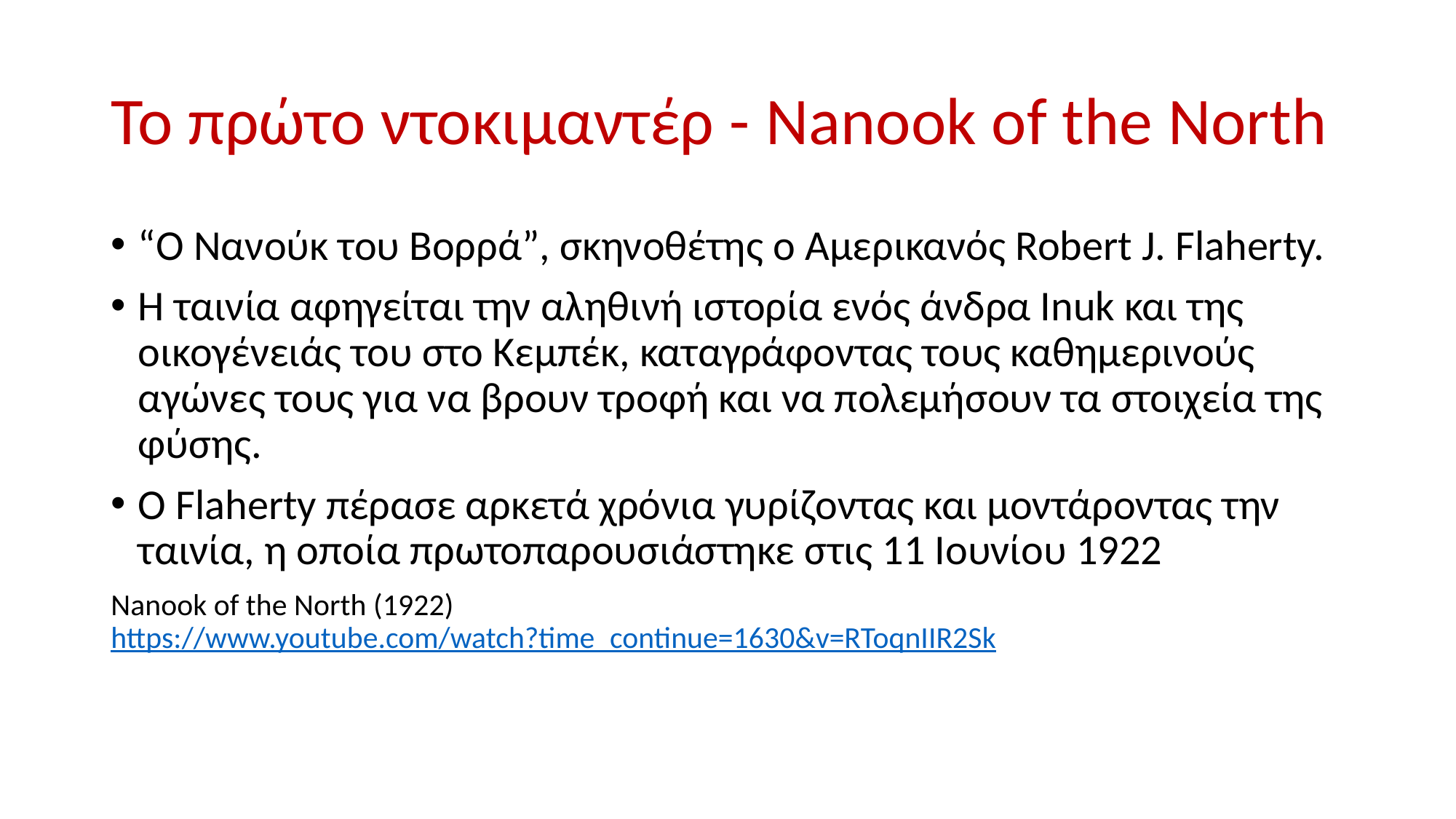

# Το πρώτο ντοκιμαντέρ - Nanook of the North
“Ο Νανούκ του Βορρά”, σκηνοθέτης ο Αμερικανός Robert J. Flaherty.
Η ταινία αφηγείται την αληθινή ιστορία ενός άνδρα Inuk και της οικογένειάς του στο Κεμπέκ, καταγράφοντας τους καθημερινούς αγώνες τους για να βρουν τροφή και να πολεμήσουν τα στοιχεία της φύσης.
Ο Flaherty πέρασε αρκετά χρόνια γυρίζοντας και μοντάροντας την ταινία, η οποία πρωτοπαρουσιάστηκε στις 11 Ιουνίου 1922
Nanook of the North (1922) https://www.youtube.com/watch?time_continue=1630&v=RToqnIIR2Sk